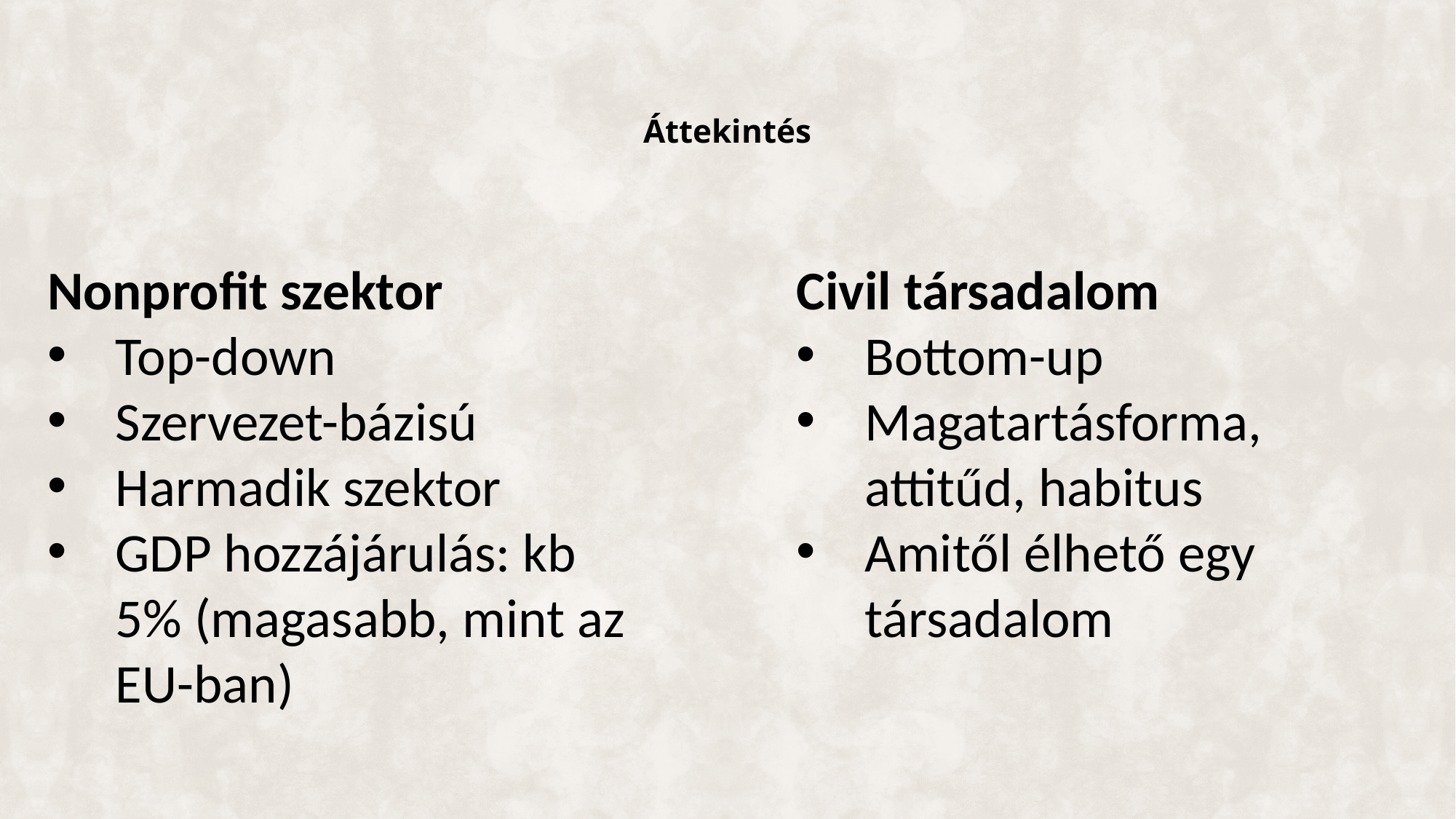

# Áttekintés
Nonprofit szektor
Top-down
Szervezet-bázisú
Harmadik szektor
GDP hozzájárulás: kb 5% (magasabb, mint az EU-ban)

Civil társadalom
Bottom-up
Magatartásforma, attitűd, habitus
Amitől élhető egy társadalom